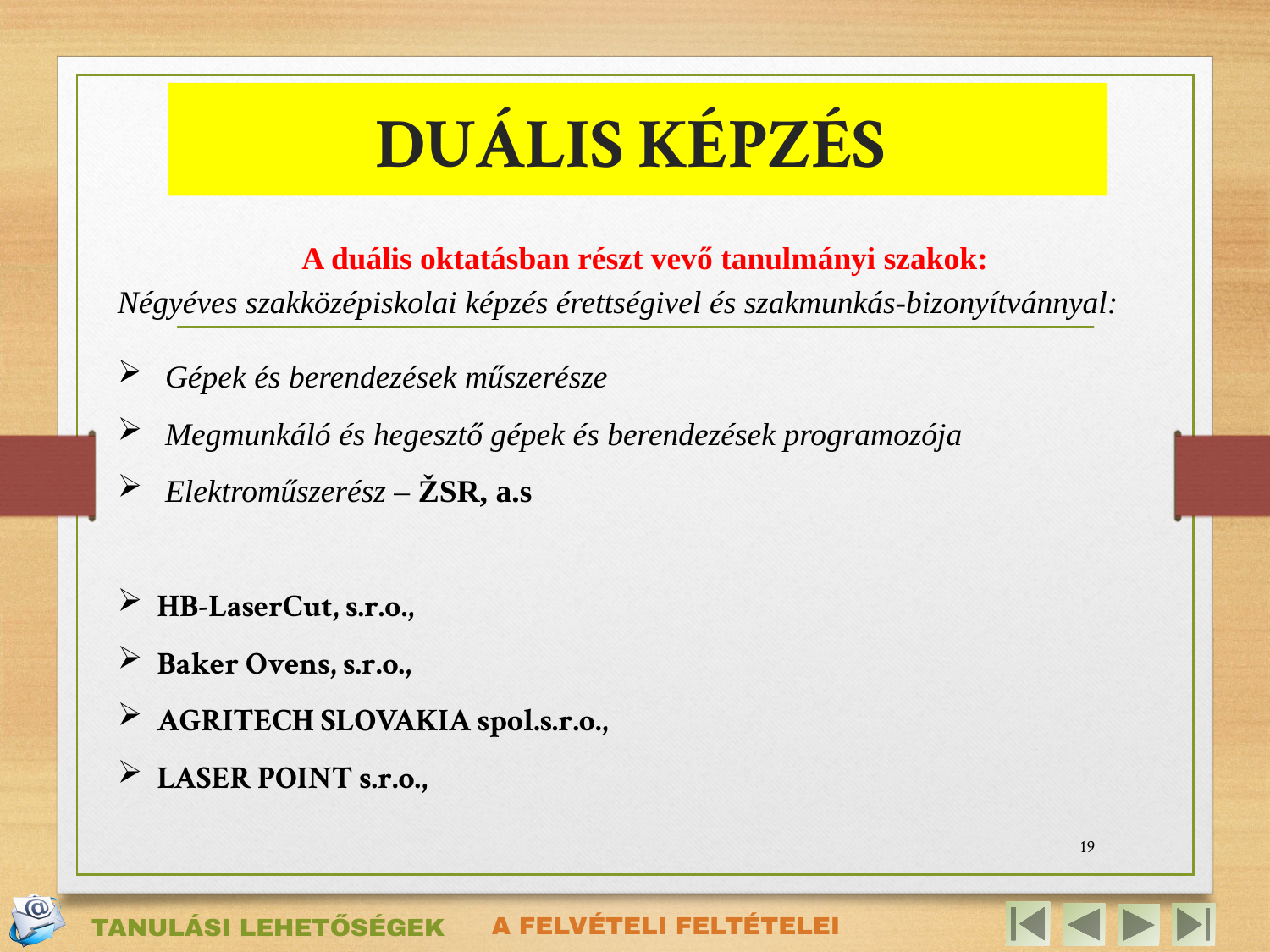

# DUÁLIS KÉPZÉS
A duális oktatásban részt vevő tanulmányi szakok:
Négyéves szakközépiskolai képzés érettségivel és szakmunkás-bizonyítvánnyal:
 Gépek és berendezések műszerésze
 Megmunkáló és hegesztő gépek és berendezések programozója
 Elektroműszerész – ŽSR, a.s
HB-LaserCut, s.r.o.,
Baker Ovens, s.r.o.,
Agritech Slovakia spol.s.r.o.,
Laser point s.r.o.,
19